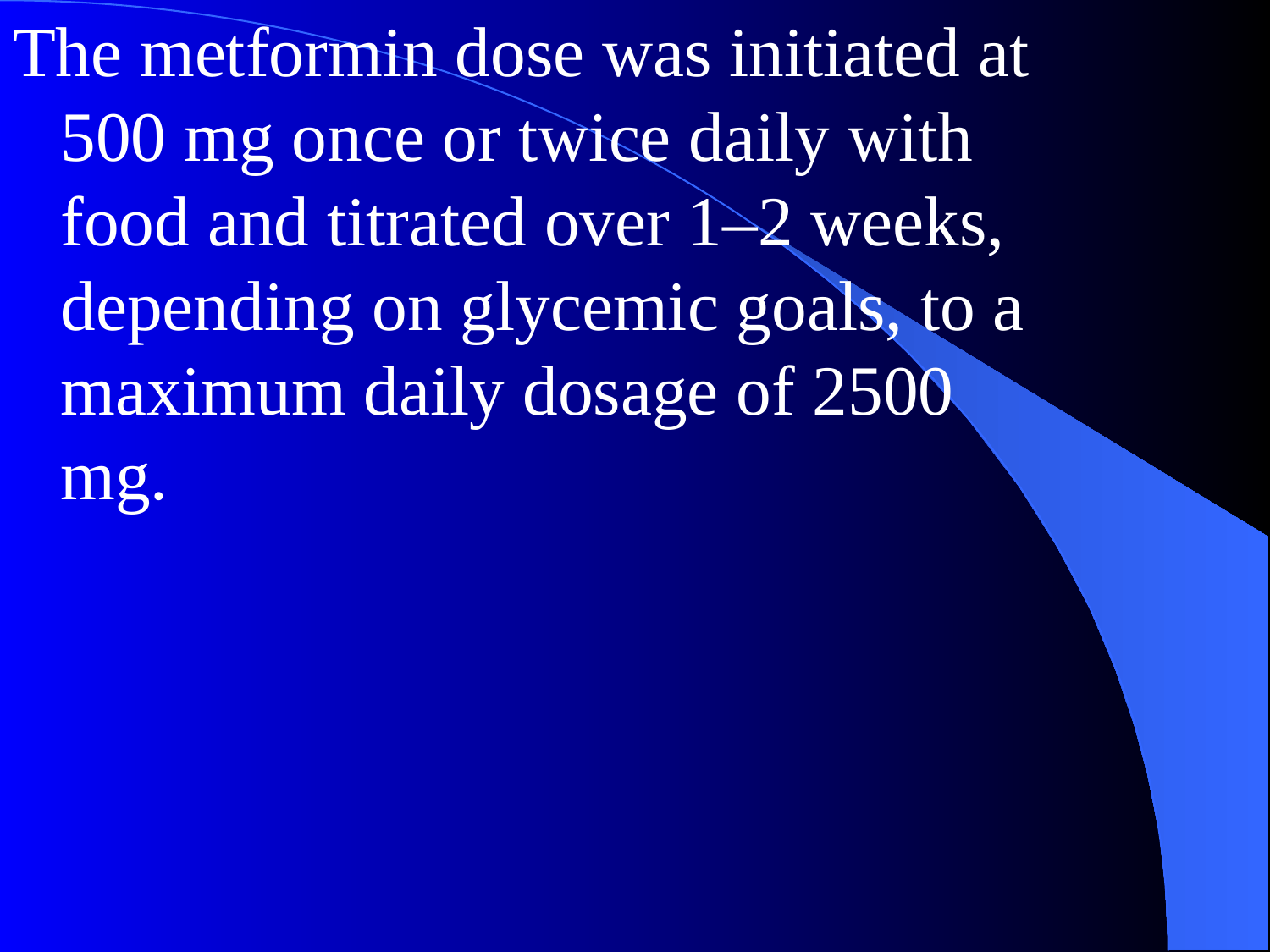

The metformin dose was initiated at 500 mg once or twice daily with food and titrated over 1–2 weeks, depending on glycemic goals, to a maximum daily dosage of 2500 mg.